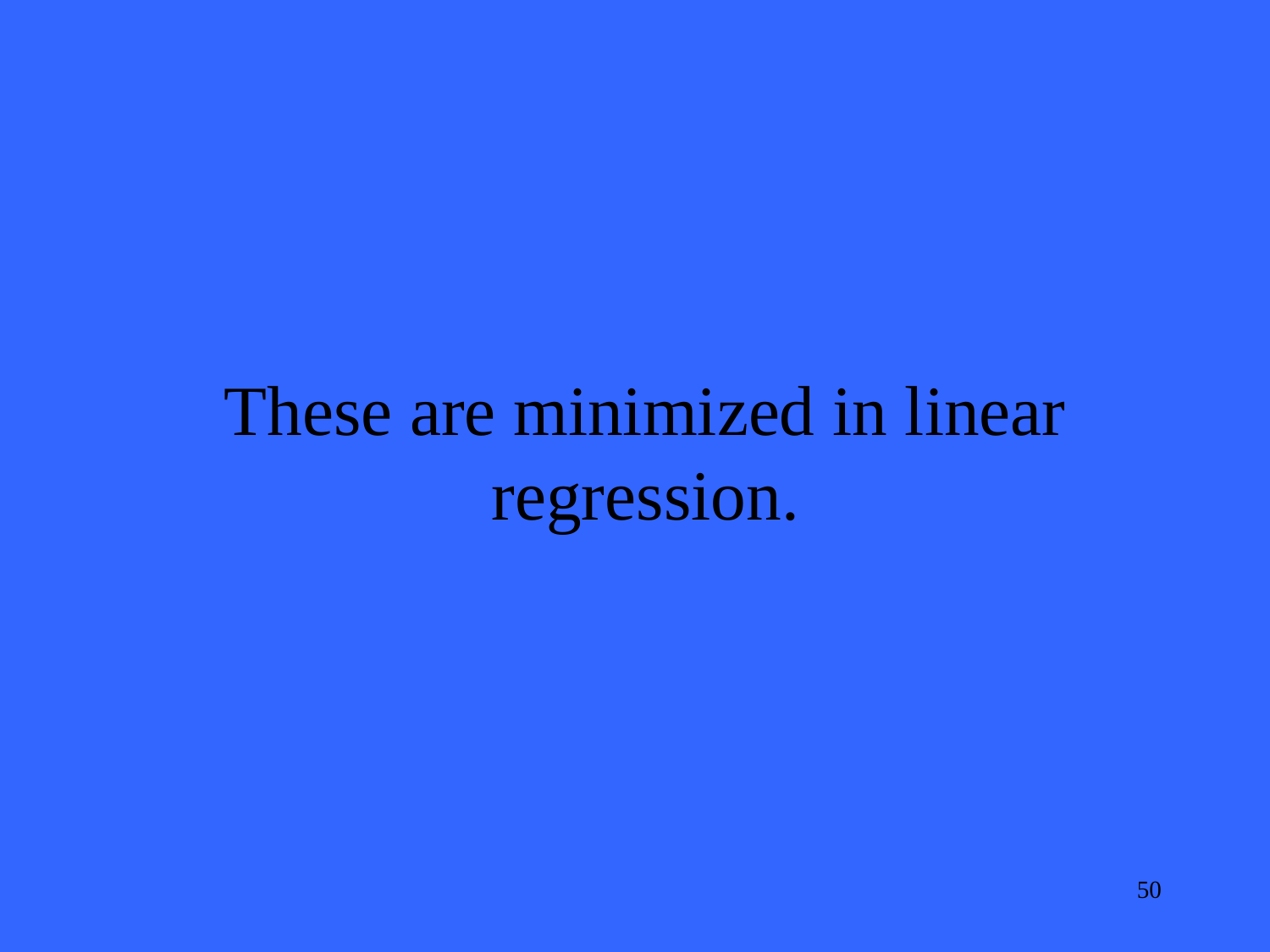

These are minimized in linear regression.

50